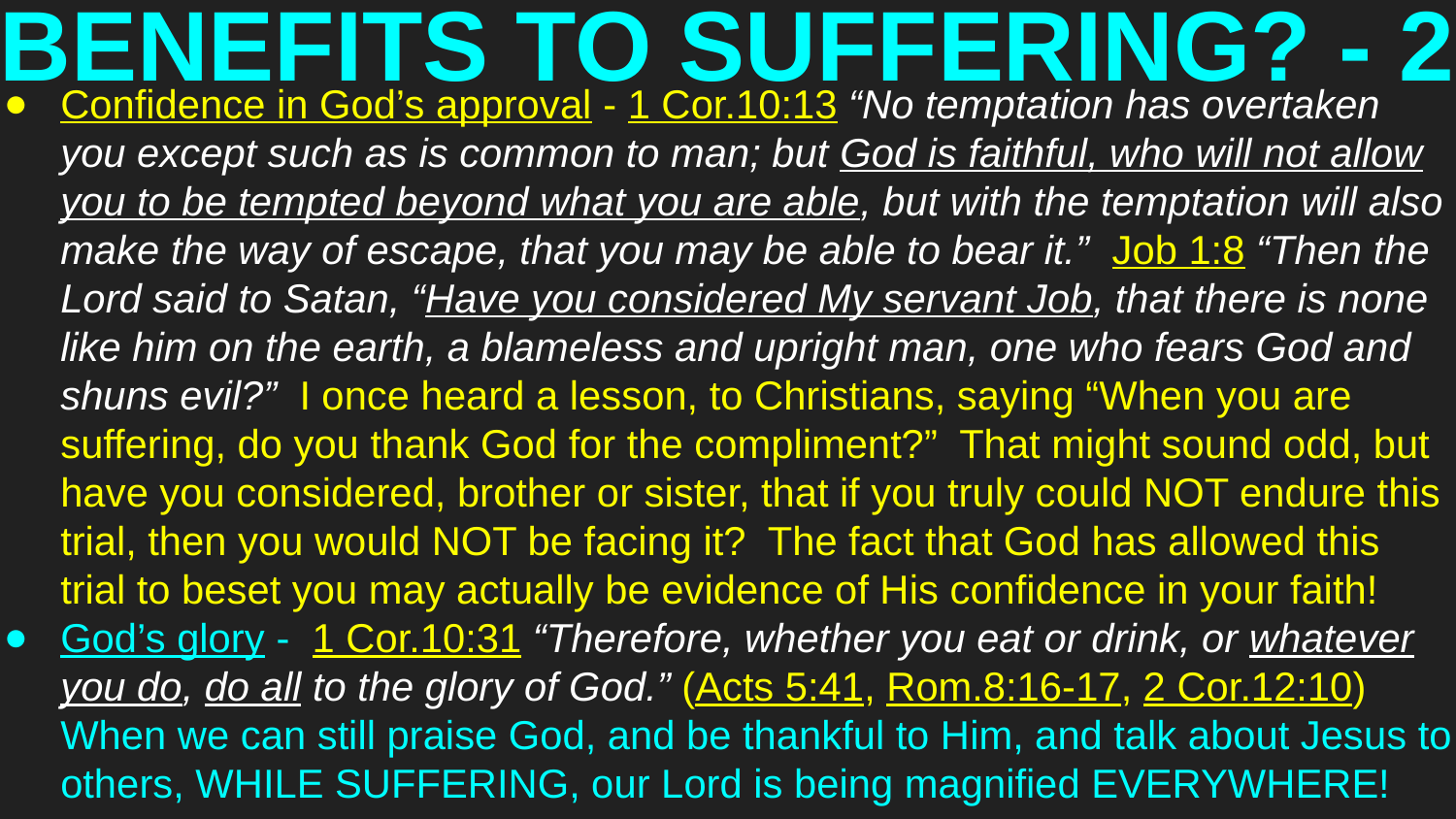

# BENEFITS TO SUFFERING? - 2
Confidence in God’s approval - 1 Cor.10:13 “No temptation has overtaken you except such as is common to man; but God is faithful, who will not allow you to be tempted beyond what you are able, but with the temptation will also make the way of escape, that you may be able to bear it.”  Job 1:8 “Then the Lord said to Satan, “Have you considered My servant Job, that there is none like him on the earth, a blameless and upright man, one who fears God and shuns evil?”  I once heard a lesson, to Christians, saying “When you are suffering, do you thank God for the compliment?”  That might sound odd, but have you considered, brother or sister, that if you truly could NOT endure this trial, then you would NOT be facing it?  The fact that God has allowed this trial to beset you may actually be evidence of His confidence in your faith!
God’s glory -  1 Cor.10:31 “Therefore, whether you eat or drink, or whatever you do, do all to the glory of God.” (Acts 5:41, Rom.8:16-17, 2 Cor.12:10) When we can still praise God, and be thankful to Him, and talk about Jesus to others, WHILE SUFFERING, our Lord is being magnified EVERYWHERE!